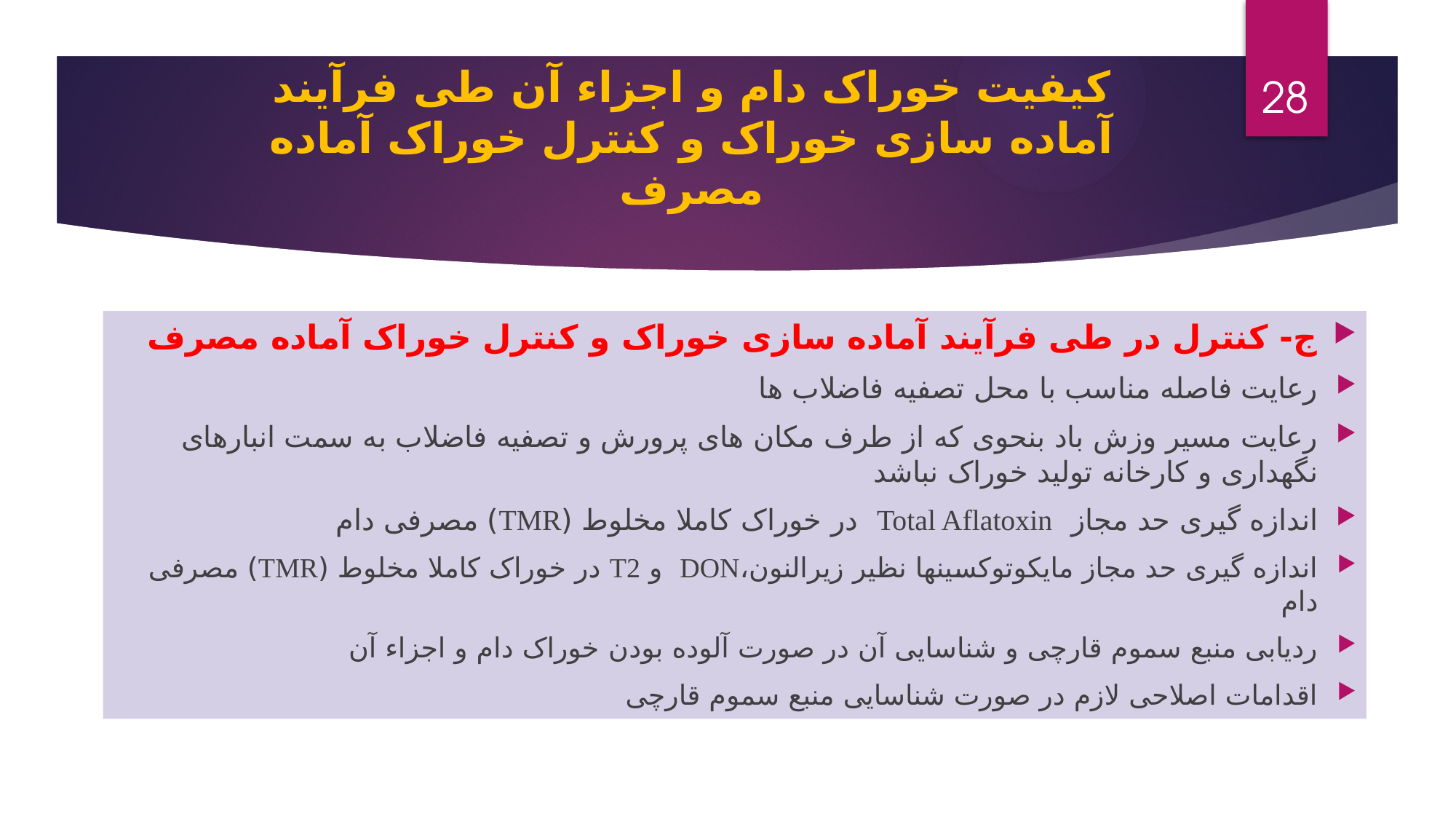

28
# كيفيت خوراک دام و اجزاء آن طی فرآیند آماده سازی خوراک و کنترل خوراک آماده مصرف
ج- کنترل در طی فرآیند آماده سازی خوراک و کنترل خوراک آماده مصرف
رعایت فاصله مناسب با محل تصفیه فاضلاب ها
رعایت مسیر وزش باد بنحوی که از طرف مکان های پرورش و تصفیه فاضلاب به سمت انبارهای نگهداری و کارخانه تولید خوراک نباشد
اندازه گیری حد مجاز  Total Aflatoxin  در خوراک کاملا مخلوط (TMR) مصرفی دام
اندازه گیری حد مجاز مایکوتوکسین‏ها نظیر زیرالنون،DON  و T2 در خوراک کاملا مخلوط (TMR) مصرفی دام
ردیابی منبع سموم قارچی و شناسایی آن در صورت آلوده بودن خوراک دام و اجزاء آن
اقدامات اصلاحی لازم در صورت شناسایی منبع سموم قارچی